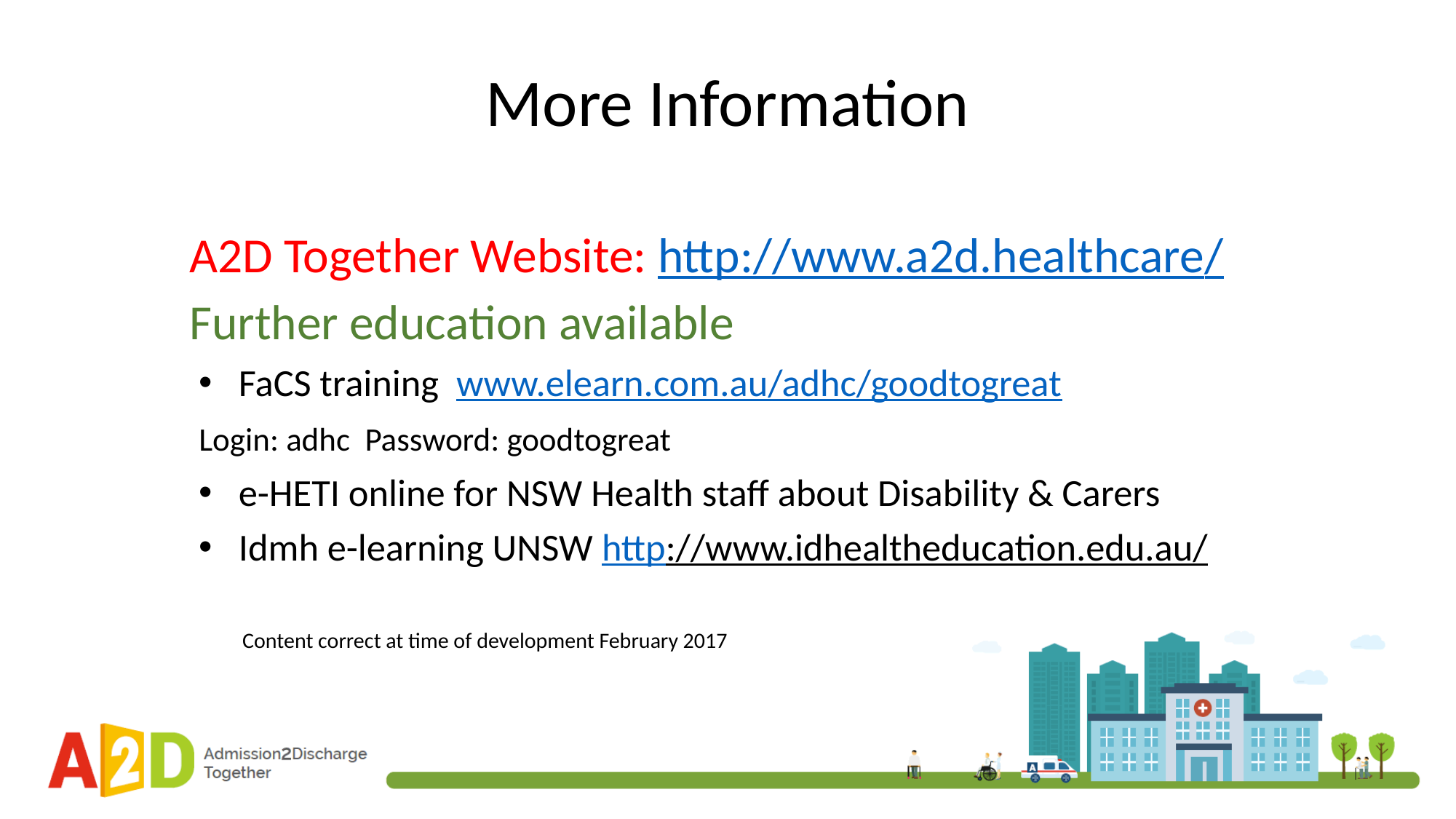

# More Information

A2D Together Website: http://www.a2d.healthcare/
Further education available
FaCS training  www.elearn.com.au/adhc/goodtogreat
	Login: adhc  Password: goodtogreat
e-HETI online for NSW Health staff about Disability & Carers
Idmh e-learning UNSW http://www.idhealtheducation.edu.au/

Content correct at time of development February 2017